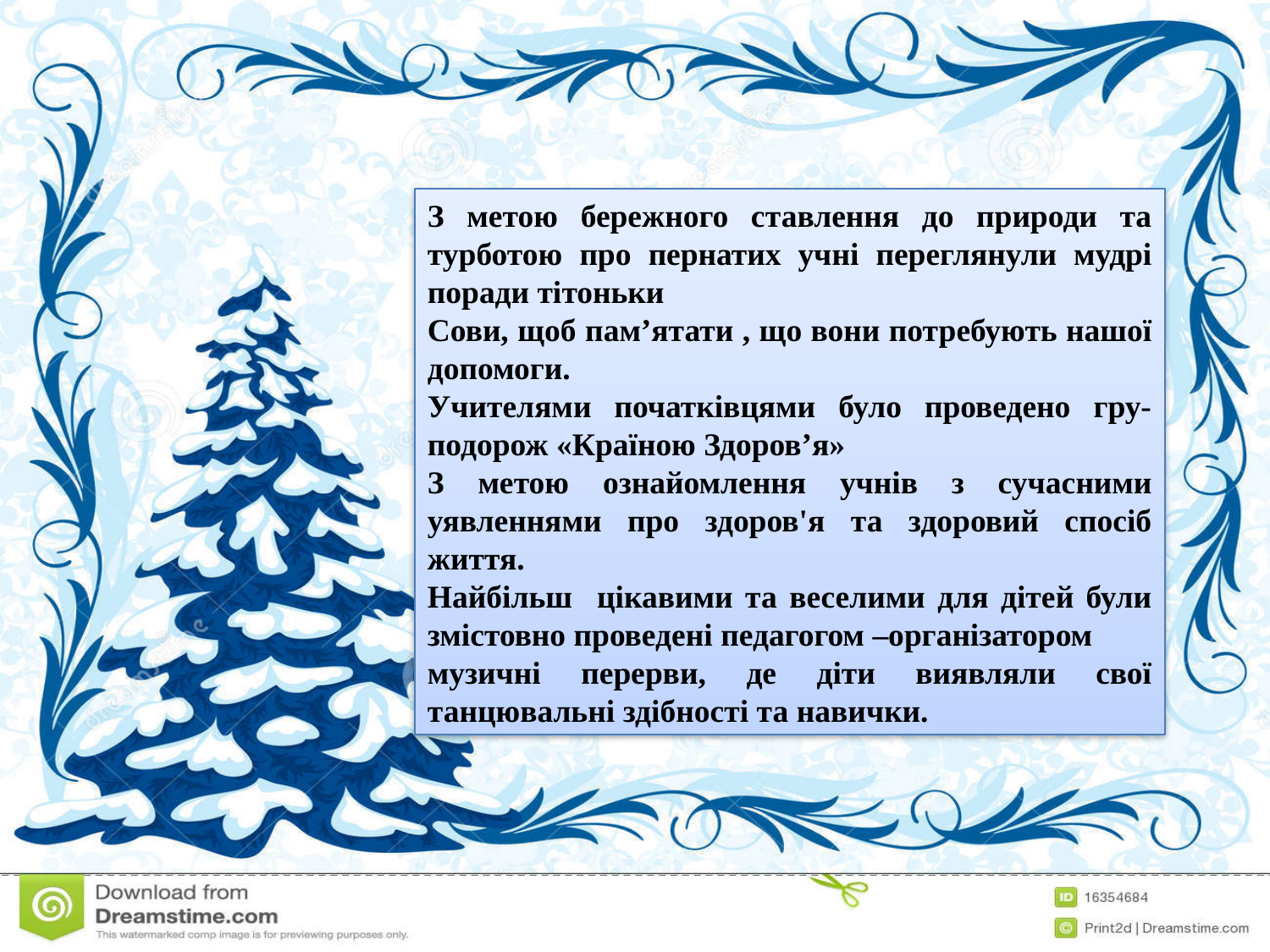

З метою бережного ставлення до природи та турботою про пернатих учні переглянули мудрі поради тітоньки
Сови, щоб пам’ятати , що вони потребують нашої допомоги.
Учителями початківцями було проведено гру- подорож «Країною Здоров’я»
З метою ознайомлення учнів з сучасними уявленнями про здоров'я та здоровий спосіб життя.
Найбільш  цікавими та веселими для дітей були змістовно проведені педагогом –організатором
музичні перерви, де діти виявляли свої танцювальні здібності та навички.